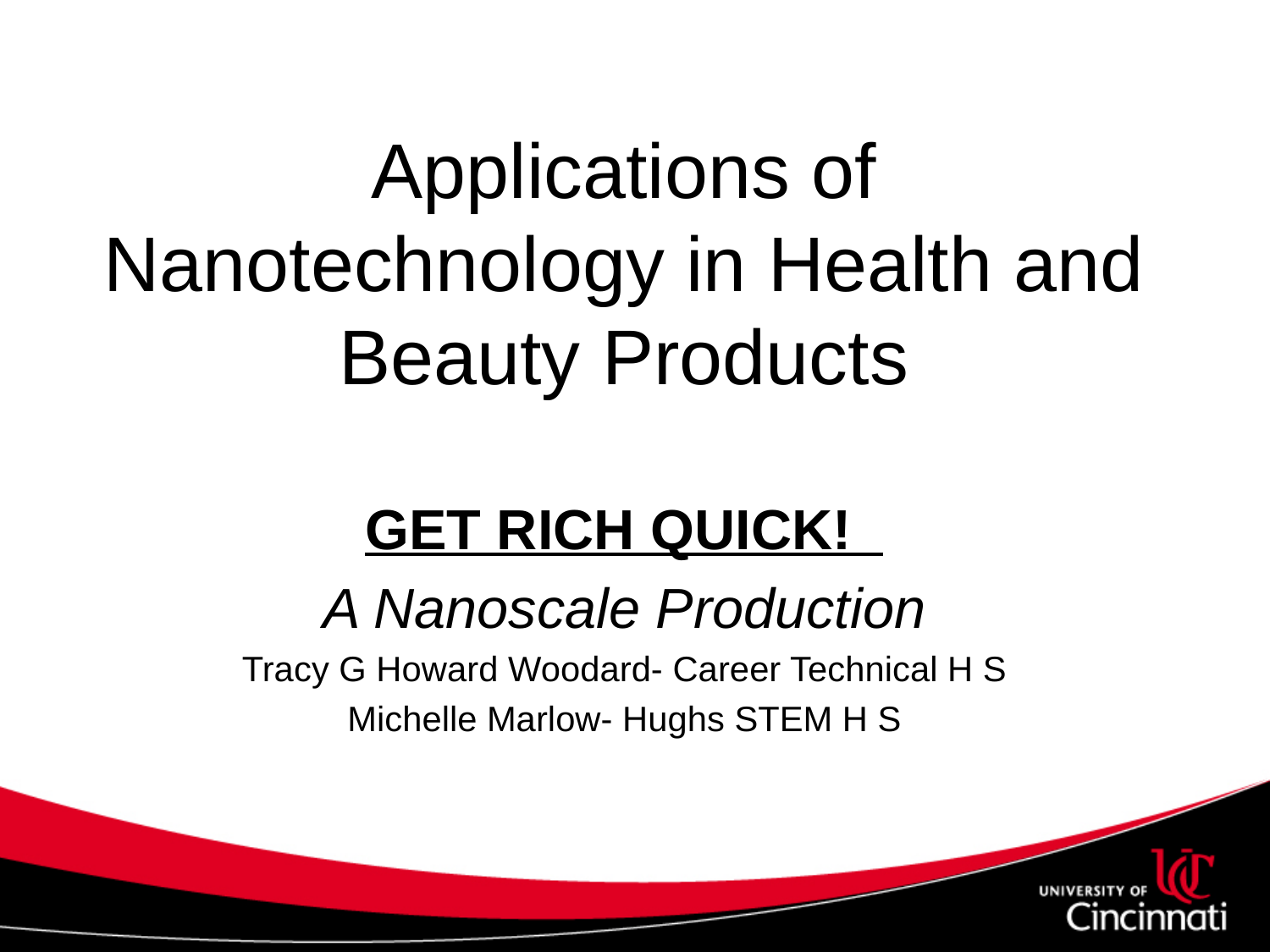

# Applications of Nanotechnology in Health and Beauty Products
GET RICH QUICK!
A Nanoscale Production
Tracy G Howard Woodard- Career Technical H S
Michelle Marlow- Hughs STEM H S